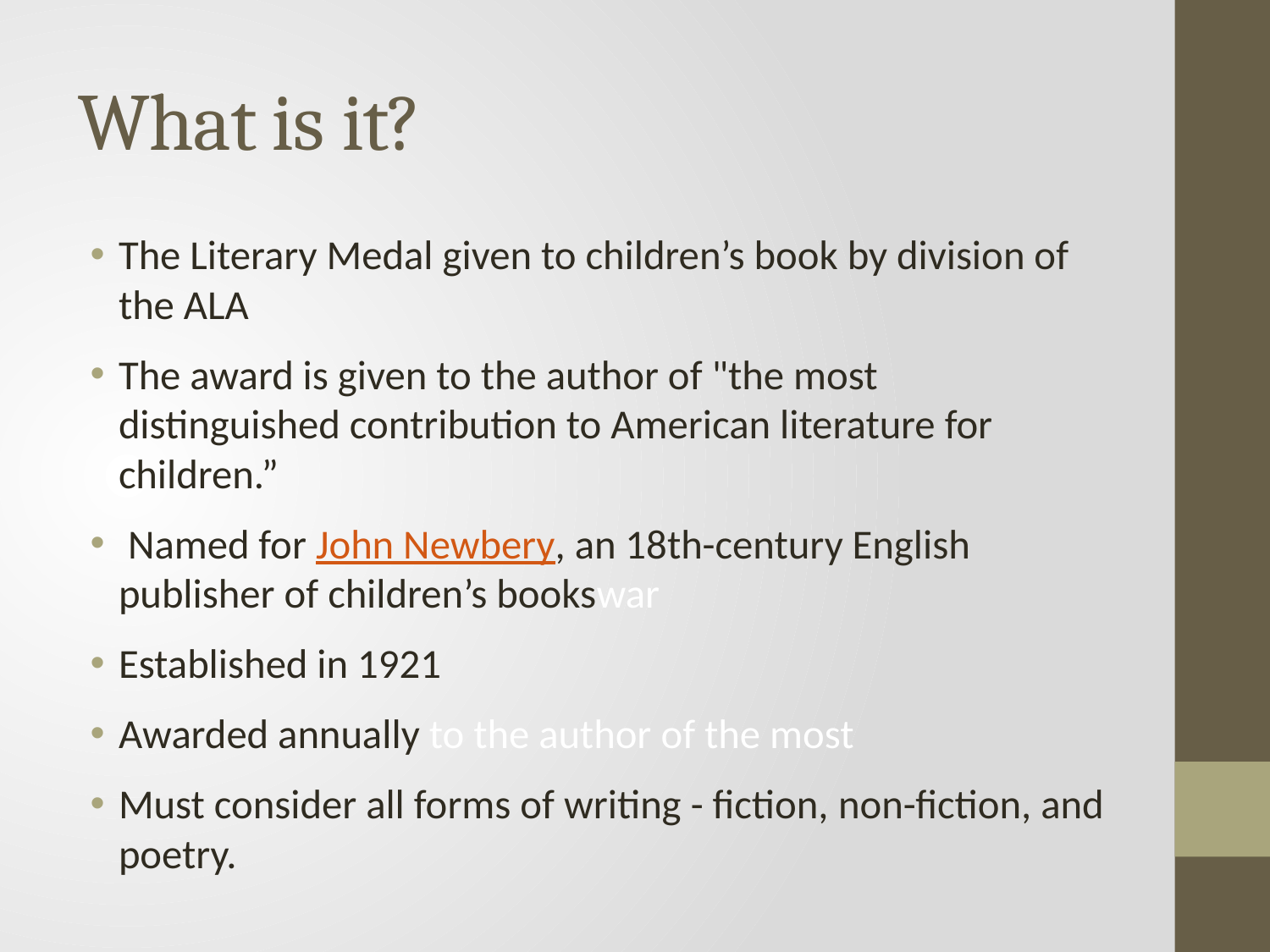

# What is it?
The Literary Medal given to children’s book by division of the ALA
The award is given to the author of "the most distinguished contribution to American literature for children.”
 Named for John Newbery, an 18th-century English publisher of children’s bookswar
Established in 1921
Awarded annually to the author of the most
Must consider all forms of writing - fiction, non-fiction, and poetry.